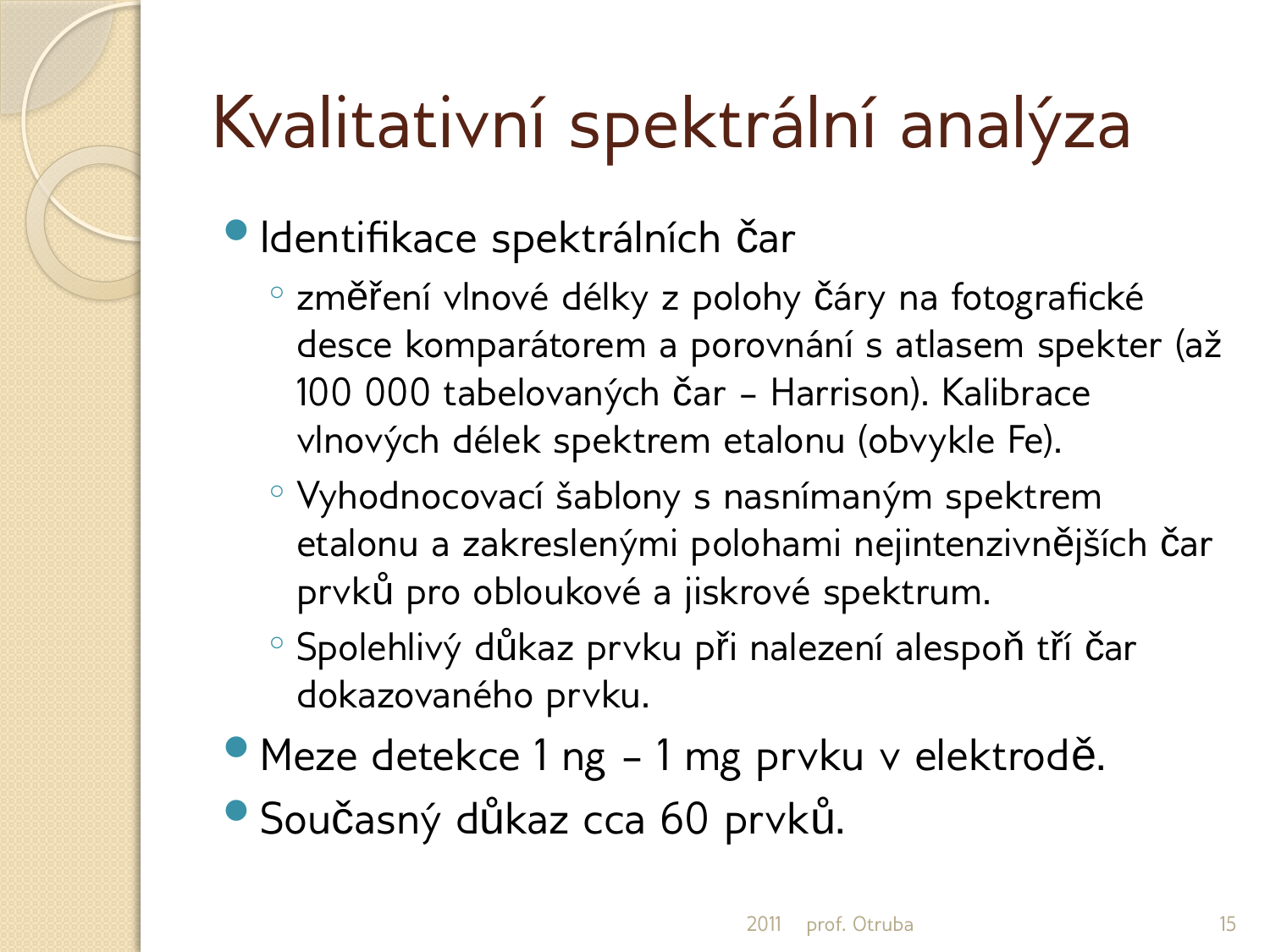

# Kvalitativní spektrální analýza
Identifikace spektrálních čar
změření vlnové délky z polohy čáry na fotografické desce komparátorem a porovnání s atlasem spekter (až 100 000 tabelovaných čar – Harrison). Kalibrace vlnových délek spektrem etalonu (obvykle Fe).
Vyhodnocovací šablony s nasnímaným spektrem etalonu a zakreslenými polohami nejintenzivnějších čar prvků pro obloukové a jiskrové spektrum.
Spolehlivý důkaz prvku při nalezení alespoň tří čar dokazovaného prvku.
Meze detekce 1 ng – 1 mg prvku v elektrodě.
Současný důkaz cca 60 prvků.

2011
prof. Otruba
15